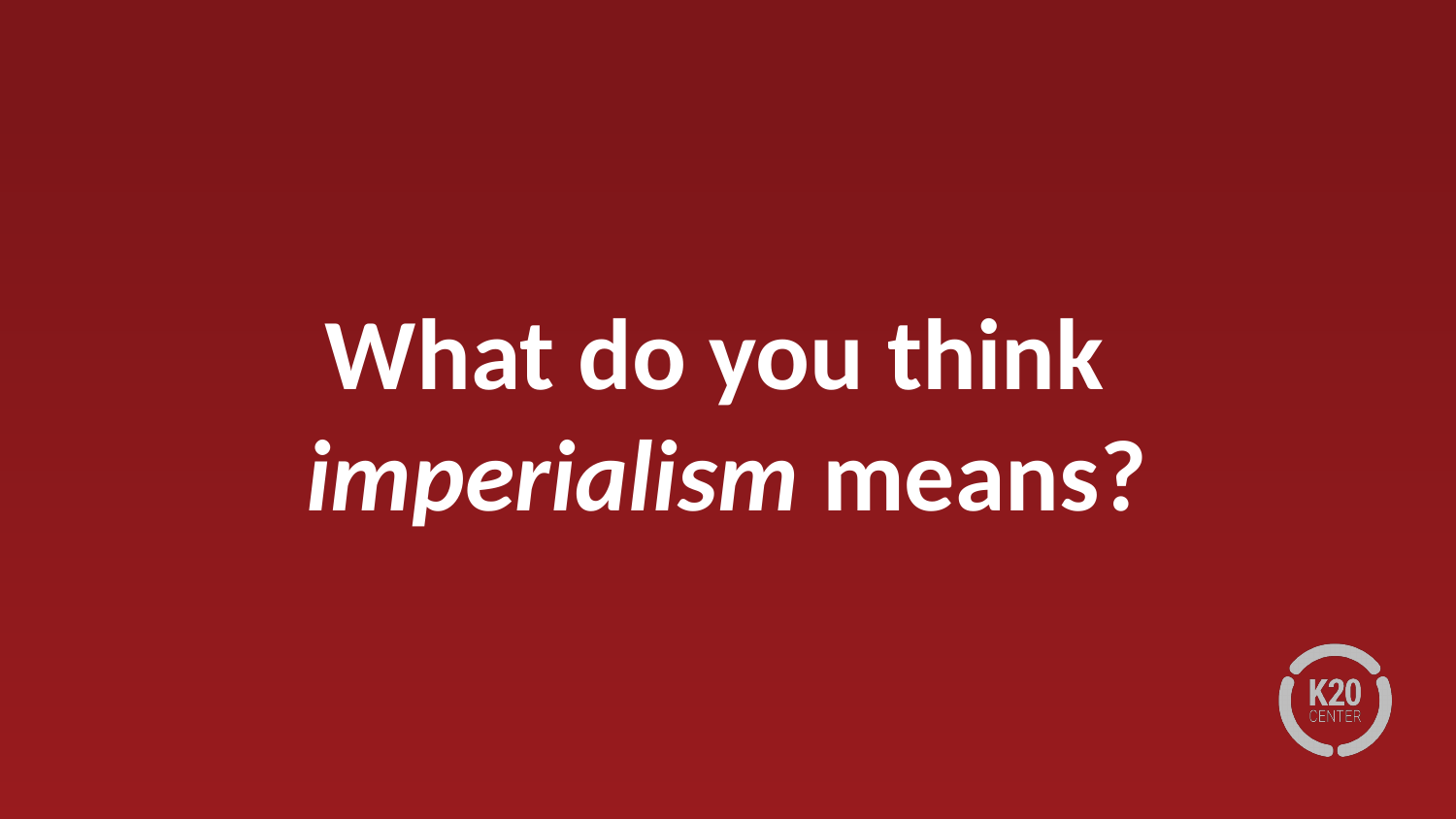

# What do you think imperialism means?